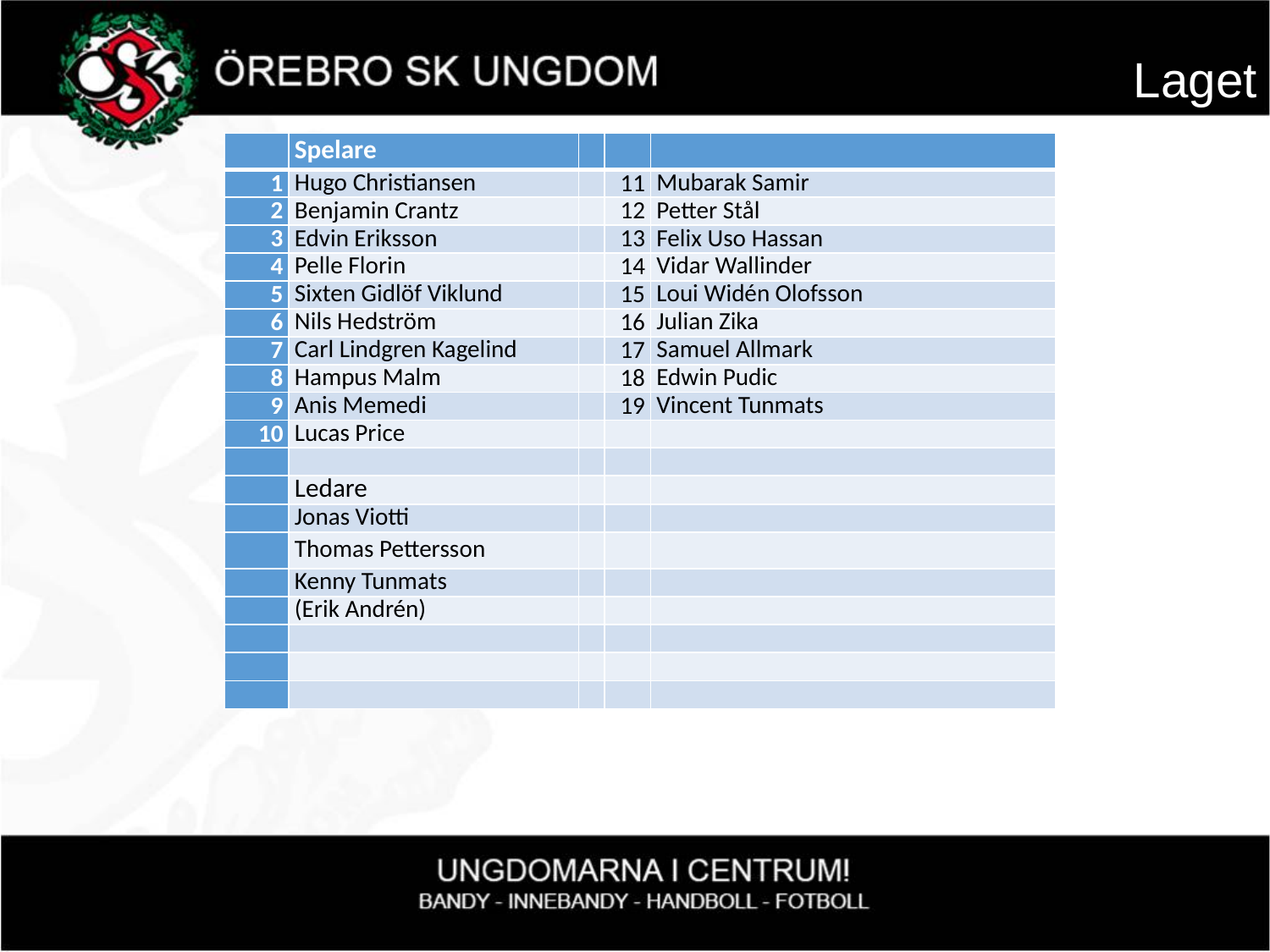

Laget
|  | Spelare |  |  |  |
| --- | --- | --- | --- | --- |
| 1 | Hugo Christiansen |  | 11 | Mubarak Samir |
| 2 | Benjamin Crantz |  | 12 | Petter Stål |
| 3 | Edvin Eriksson |  | 13 | Felix Uso Hassan |
| 4 | Pelle Florin |  | 14 | Vidar Wallinder |
| 5 | Sixten Gidlöf Viklund |  | 15 | Loui Widén Olofsson |
| 6 | Nils Hedström |  | 16 | Julian Zika |
| 7 | Carl Lindgren Kagelind |  | 17 | Samuel Allmark |
| 8 | Hampus Malm |  | 18 | Edwin Pudic |
| 9 | Anis Memedi |  | 19 | Vincent Tunmats |
| 10 | Lucas Price |  |  |  |
|  |  |  |  |  |
|  | Ledare |  |  |  |
|  | Jonas Viotti |  |  |  |
|  | Thomas Pettersson |  |  |  |
|  | Kenny Tunmats |  |  |  |
|  | (Erik Andrén) |  |  |  |
|  |  |  |  |  |
|  |  |  |  |  |
|  |  |  |  |  |